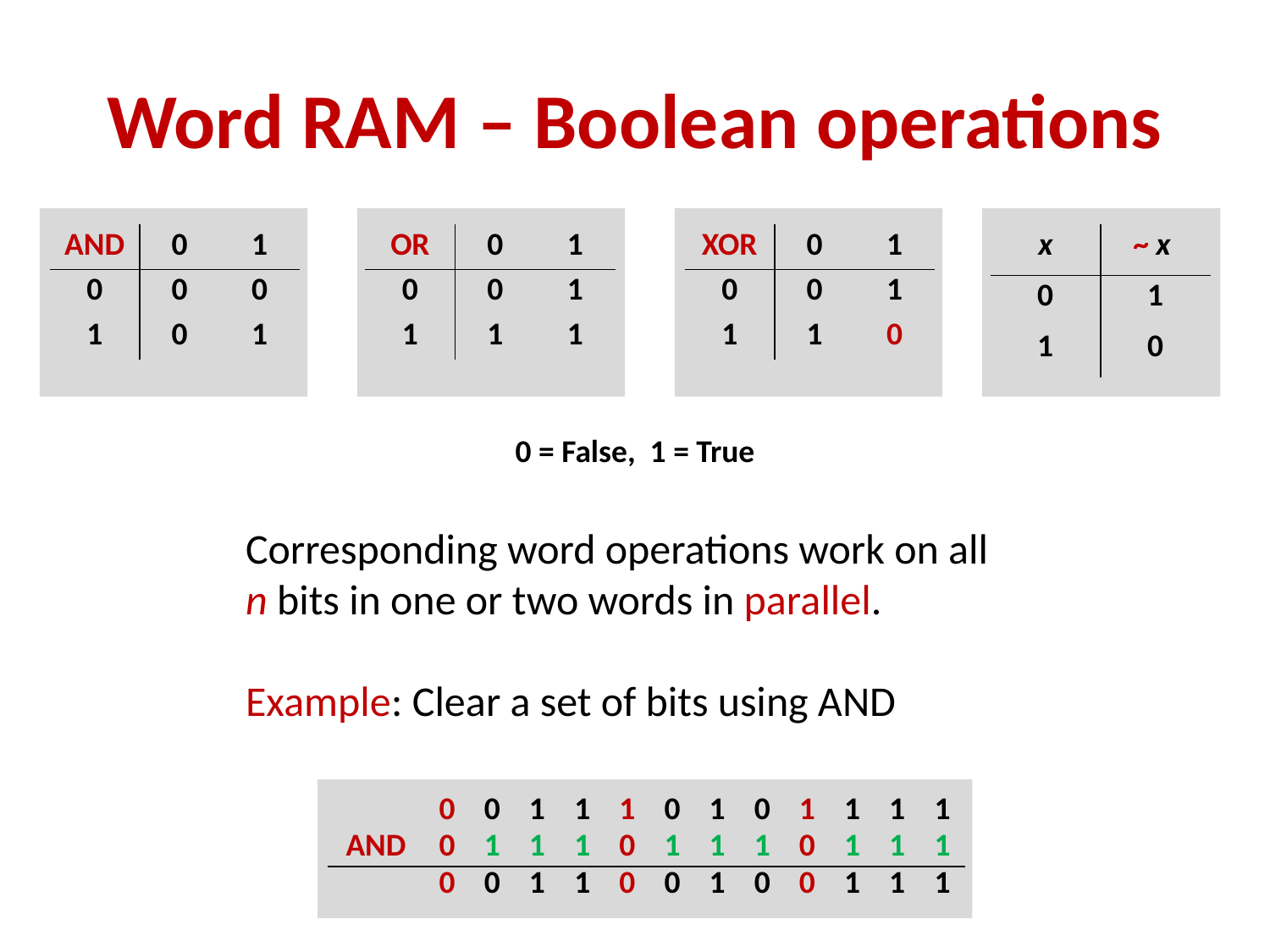

# Word RAM – Boolean operations

| AND | 0 | 1 |
| --- | --- | --- |
| 0 | 0 | 0 |
| 1 | 0 | 1 |
| OR | 0 | 1 |
| --- | --- | --- |
| 0 | 0 | 1 |
| 1 | 1 | 1 |
| XOR | 0 | 1 |
| --- | --- | --- |
| 0 | 0 | 1 |
| 1 | 1 | 0 |
| x | ~ x |
| --- | --- |
| 0 | 1 |
| 1 | 0 |
0 = False,  1 = True
Corresponding word operations work on all
n bits in one or two words in parallel.

Example: Clear a set of bits using AND

|  | 0 | 0 | 1 | 1 | 1 | 0 | 1 | 0 | 1 | 1 | 1 | 1 |
| --- | --- | --- | --- | --- | --- | --- | --- | --- | --- | --- | --- | --- |
| AND | 0 | 1 | 1 | 1 | 0 | 1 | 1 | 1 | 0 | 1 | 1 | 1 |
|  | 0 | 0 | 1 | 1 | 0 | 0 | 1 | 0 | 0 | 1 | 1 | 1 |